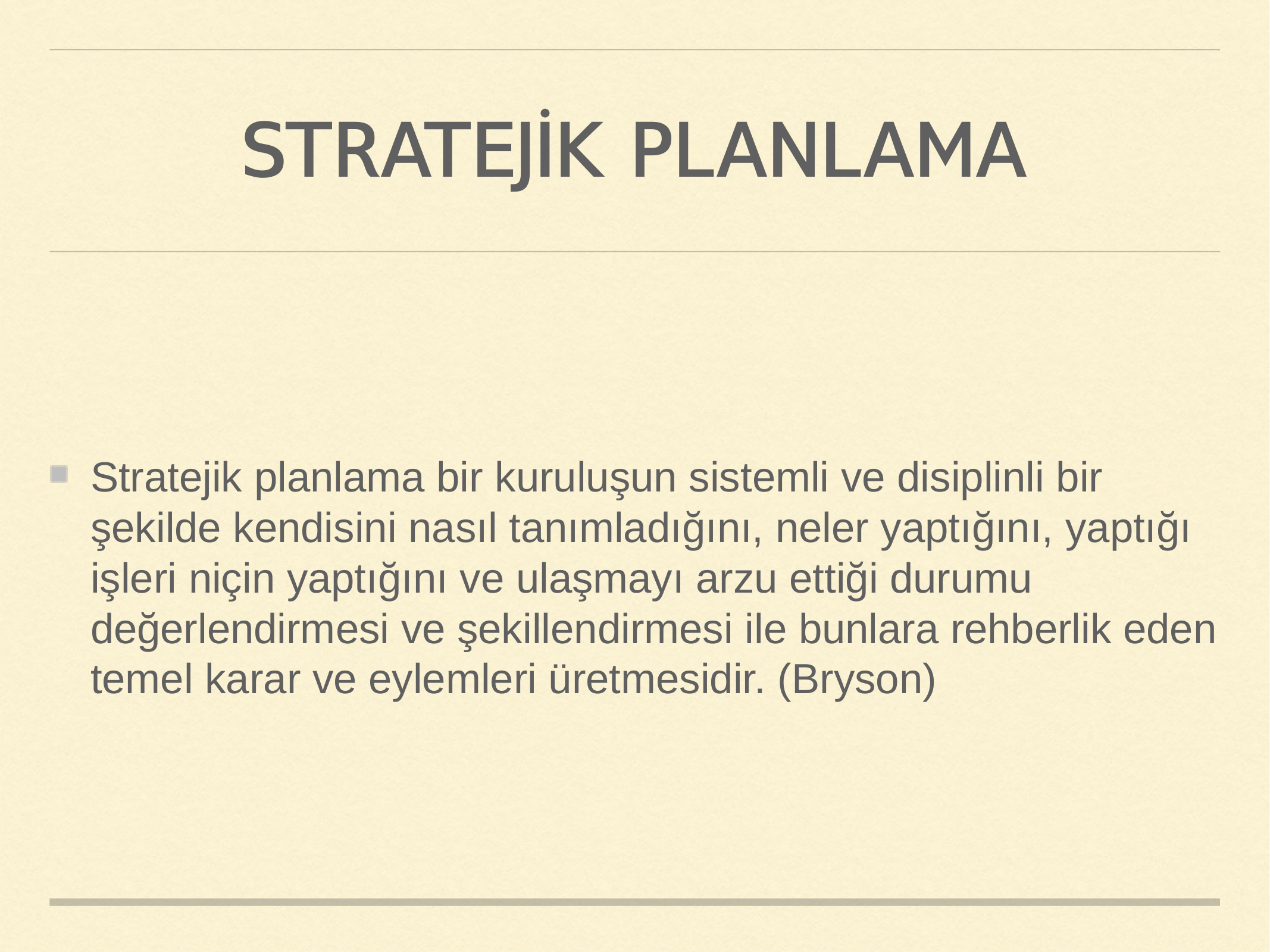

# STRATEJİK PLANLAMA
Stratejik planlama bir kuruluşun sistemli ve disiplinli bir şekilde kendisini nasıl tanımladığını, neler yaptığını, yaptığı işleri niçin yaptığını ve ulaşmayı arzu ettiği durumu değerlendirmesi ve şekillendirmesi ile bunlara rehberlik eden temel karar ve eylemleri üretmesidir. (Bryson)